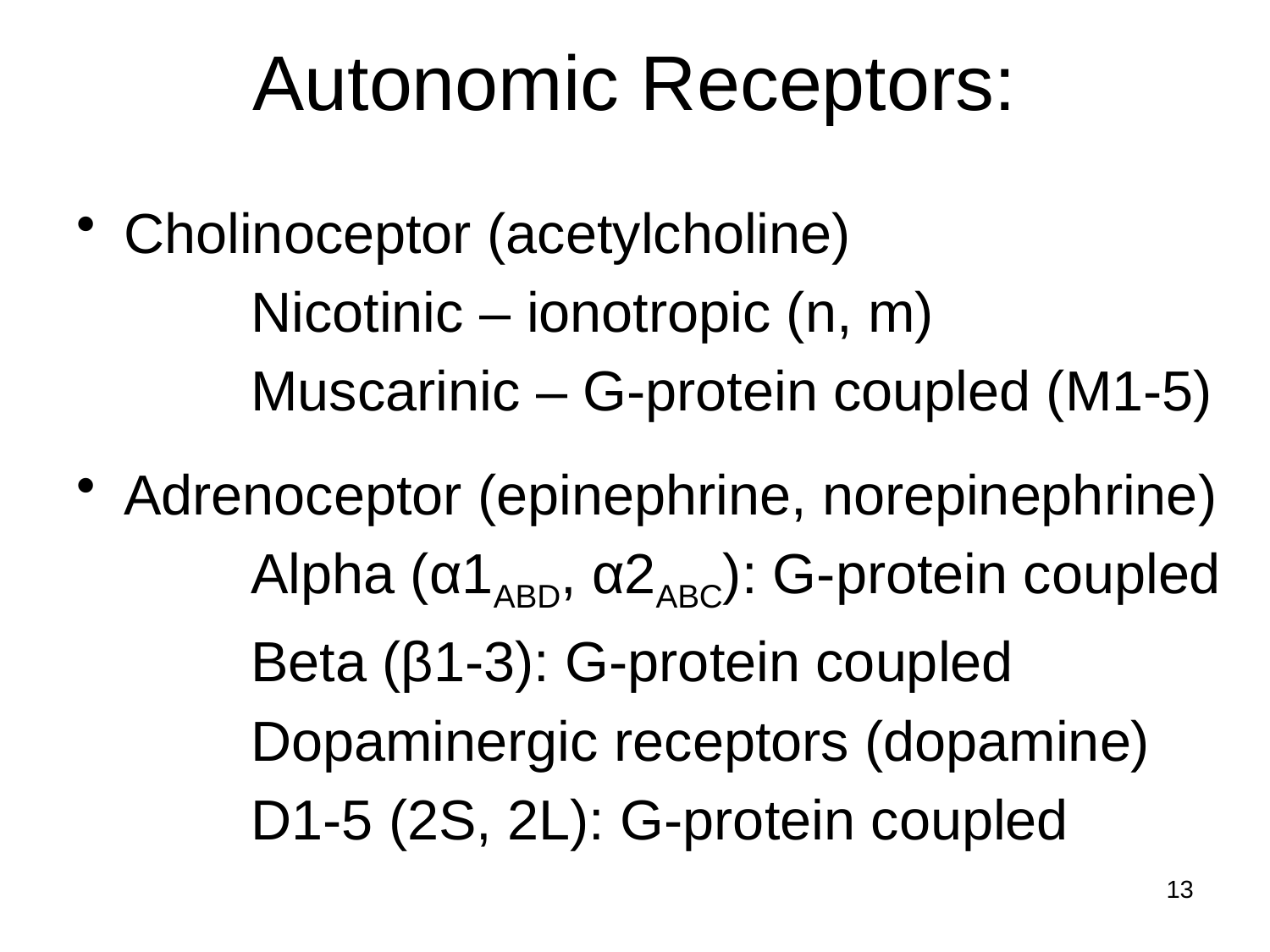

# Autonomic Receptors:
Cholinoceptor (acetylcholine)
		Nicotinic – ionotropic (n, m)
		Muscarinic – G-protein coupled (M1-5)

Adrenoceptor (epinephrine, norepinephrine)
		Alpha (α1ABD, α2ABC): G-protein coupled
		Beta (β1-3): G-protein coupled
		Dopaminergic receptors (dopamine)
		D1-5 (2S, 2L): G-protein coupled

13